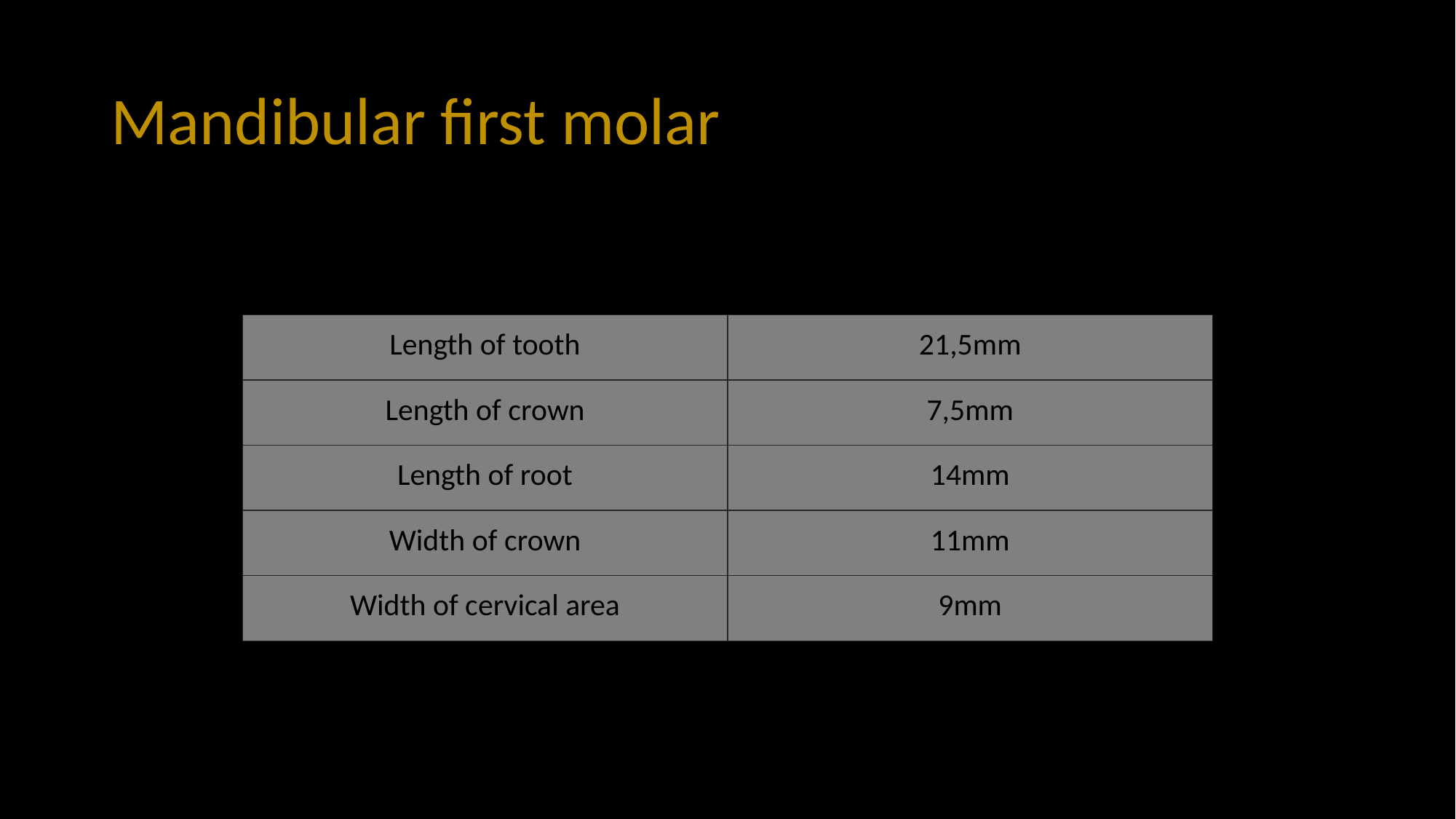

# Mandibular first molar

| Length of tooth | 21,5mm |
| --- | --- |
| Length of crown | 7,5mm |
| Length of root | 14mm |
| Width of crown | 11mm |
| Width of cervical area | 9mm |